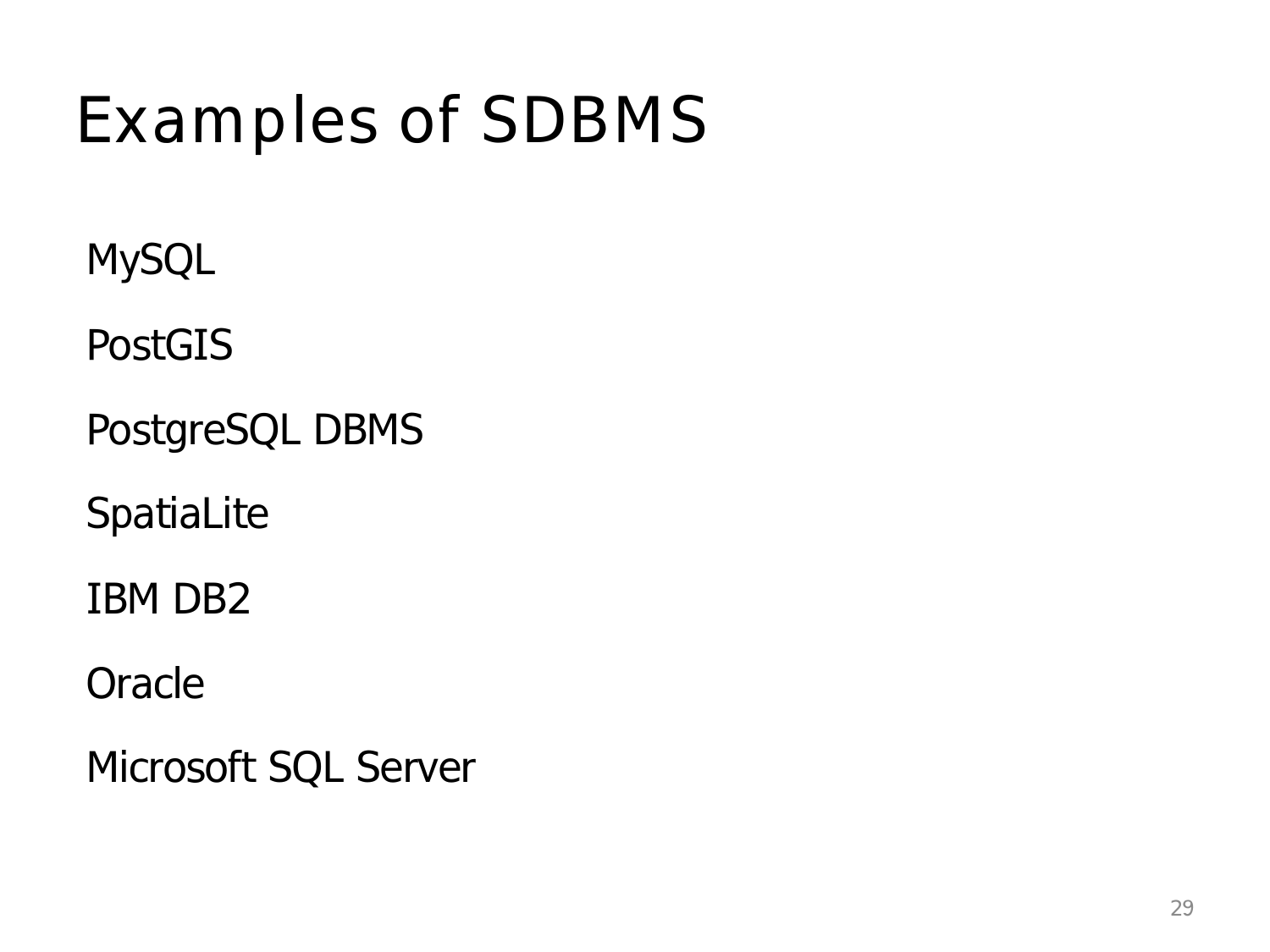

# Examples of SDBMS
MySQL
PostGIS
PostgreSQL DBMS
SpatiaLite
IBM DB2
Oracle
Microsoft SQL Server
29